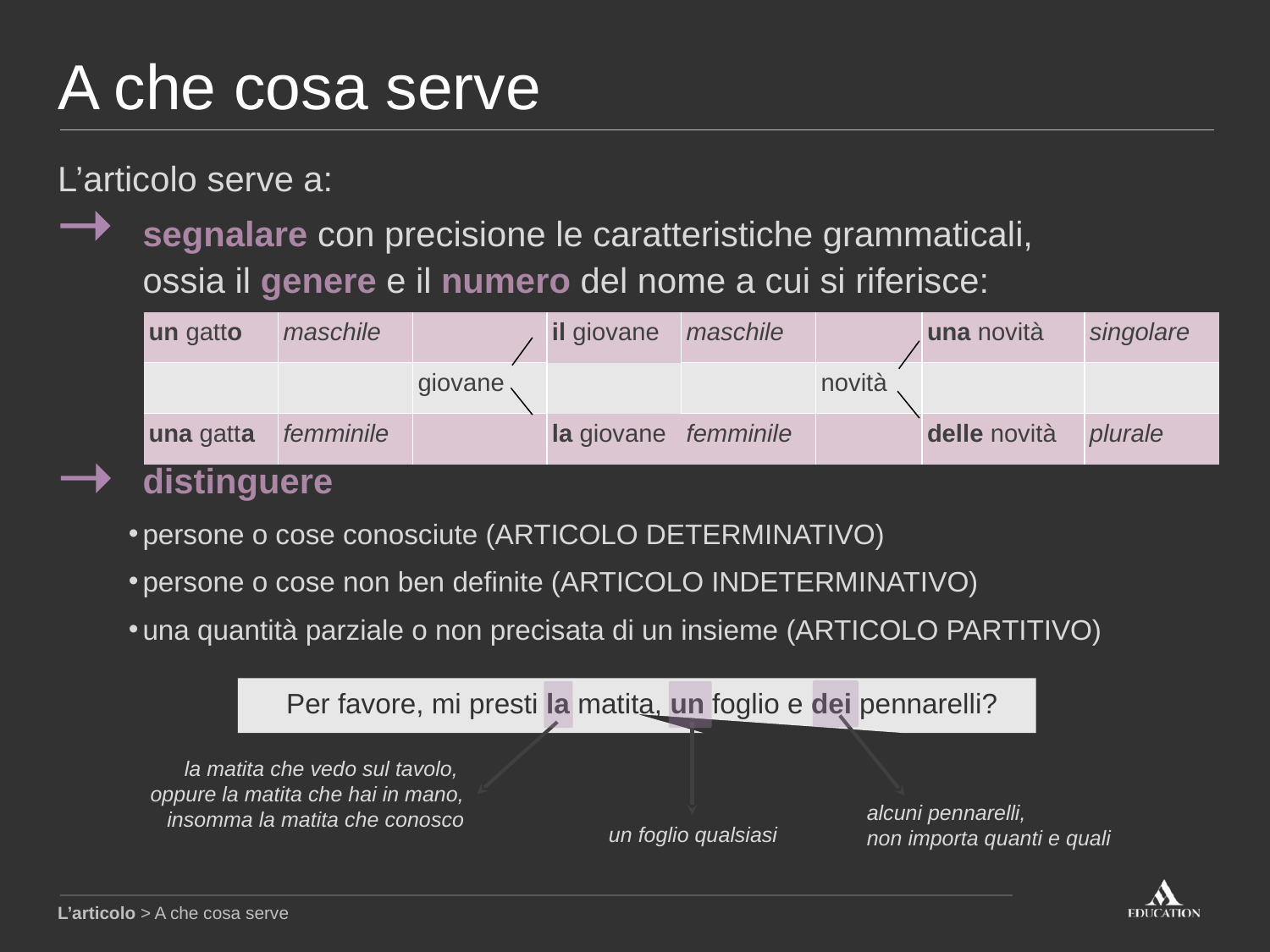

A che cosa serve
L’articolo serve a:
segnalare con precisione le caratteristiche grammaticali,
ossia il genere e il numero del nome a cui si riferisce:

| un gatto | maschile |  | il giovane | maschile |  | una novità | singolare |
| --- | --- | --- | --- | --- | --- | --- | --- |
|  |  | giovane |  |  | novità |  |  |
| una gatta | femminile |  | la giovane | femminile |  | delle novità | plurale |
distinguere
persone o cose conosciute (ARTICOLO DETERMINATIVO)
persone o cose non ben definite (ARTICOLO INDETERMINATIVO)
una quantità parziale o non precisata di un insieme (ARTICOLO PARTITIVO)

Per favore, mi presti la matita, un foglio e dei pennarelli?

la matita che vedo sul tavolo,
oppure la matita che hai in mano, insomma la matita che conosco
alcuni pennarelli,
non importa quanti e quali
un foglio qualsiasi
L’articolo > A che cosa serve